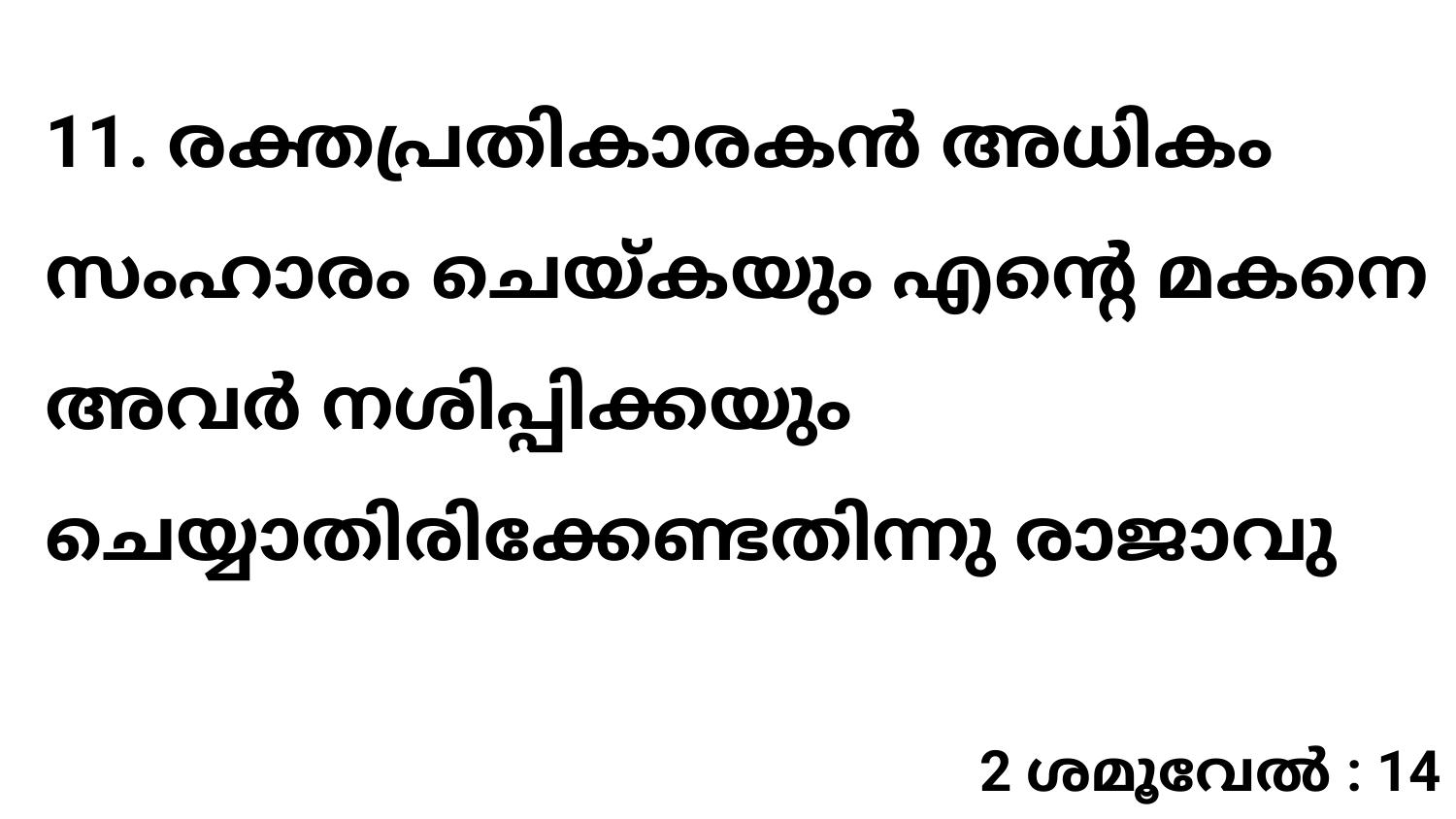

11. രക്തപ്രതികാരകൻ അധികം സംഹാരം ചെയ്കയും എന്റെ മകനെ അവർ നശിപ്പിക്കയും ചെയ്യാതിരിക്കേണ്ടതിന്നു രാജാവു
2 ശമൂവേൽ : 14